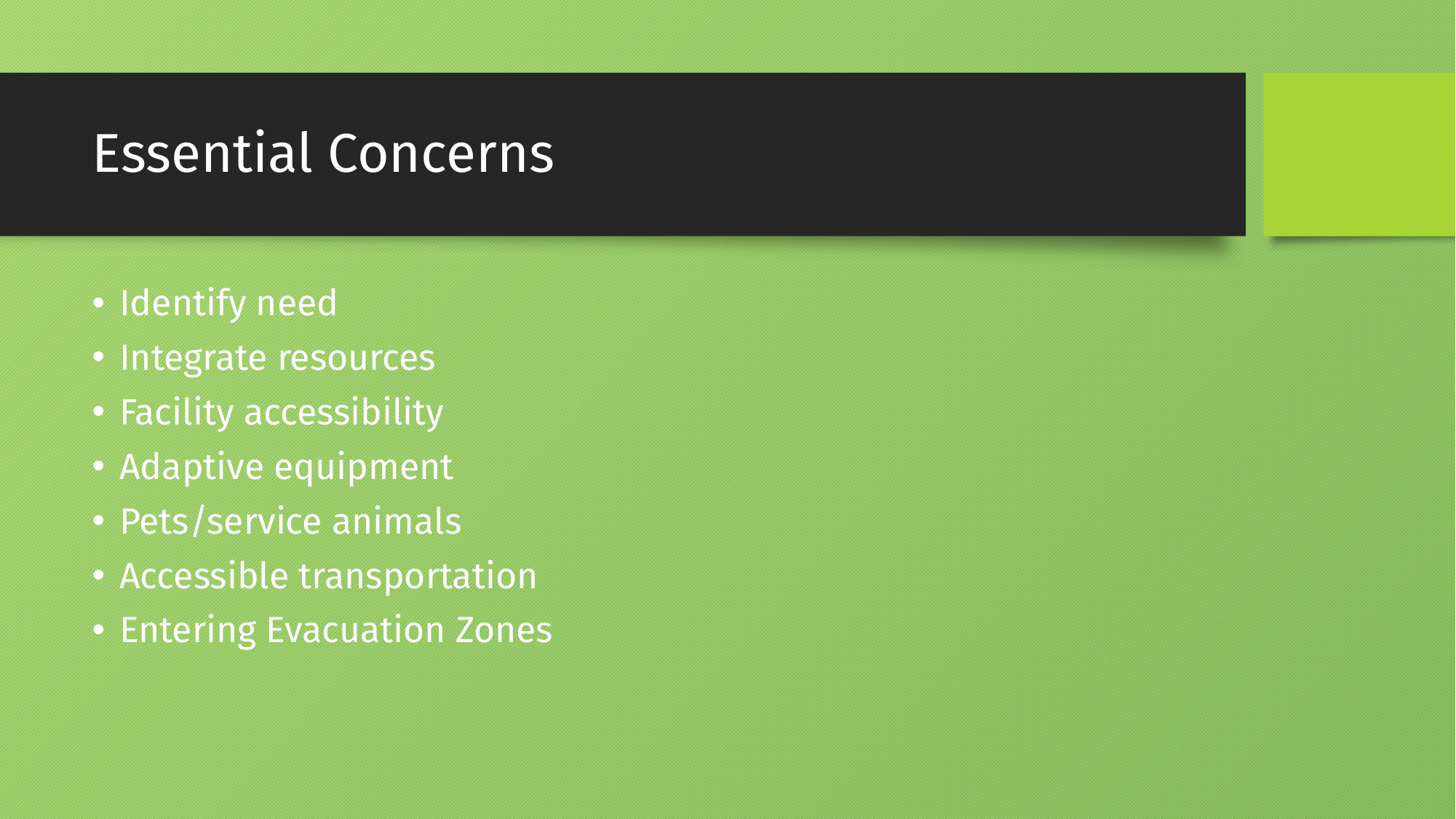

# Essential Concerns
Identify need
Integrate resources
Facility accessibility
Adaptive equipment
Pets/service animals
Accessible transportation
Entering Evacuation Zones